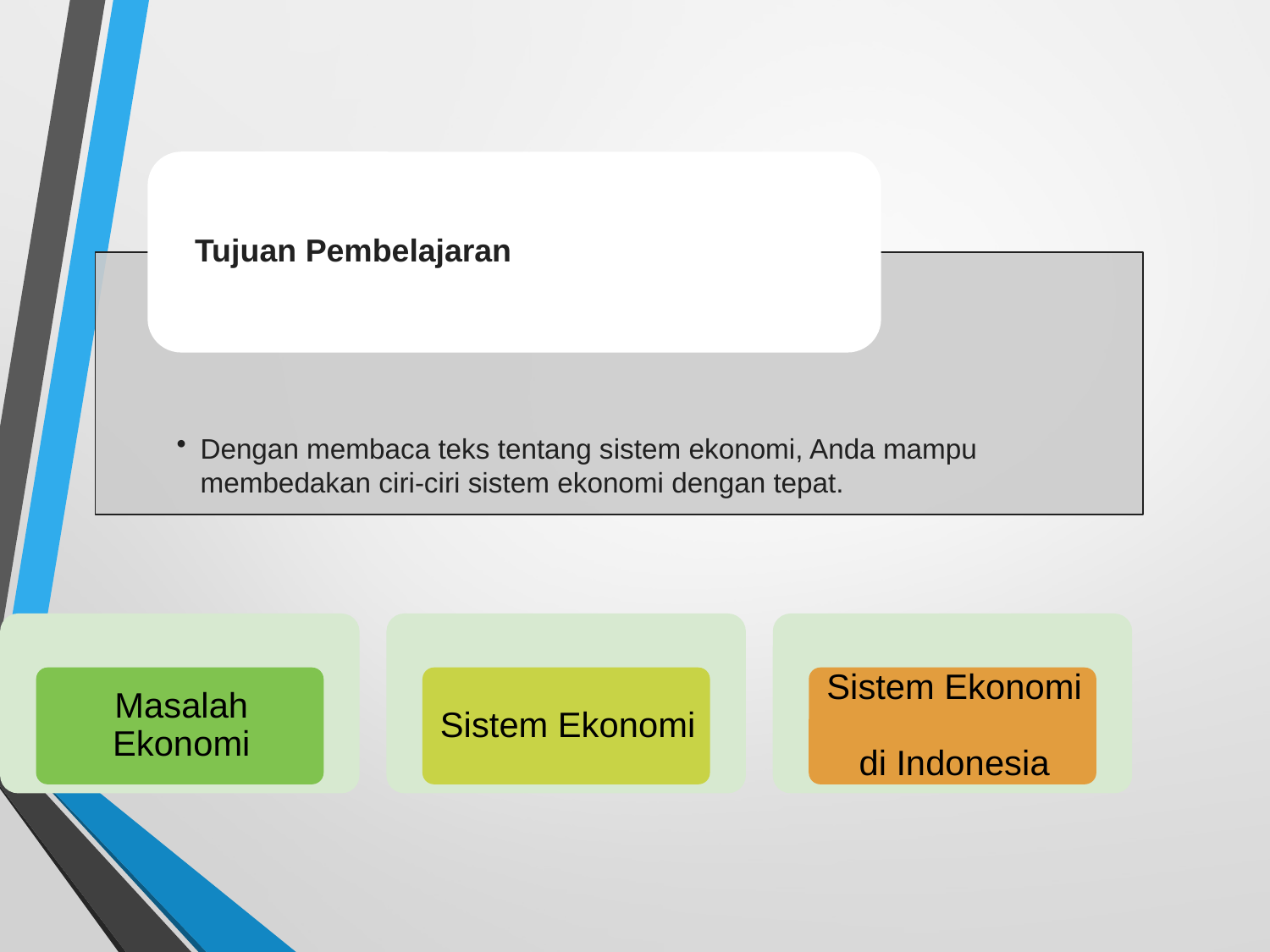

Dengan membaca teks tentang sistem ekonomi, Anda mampu membedakan ciri-ciri sistem ekonomi dengan tepat.
Tujuan Pembelajaran

Masalah Ekonomi

Sistem Ekonomi

Sistem Ekonomi
di Indonesia